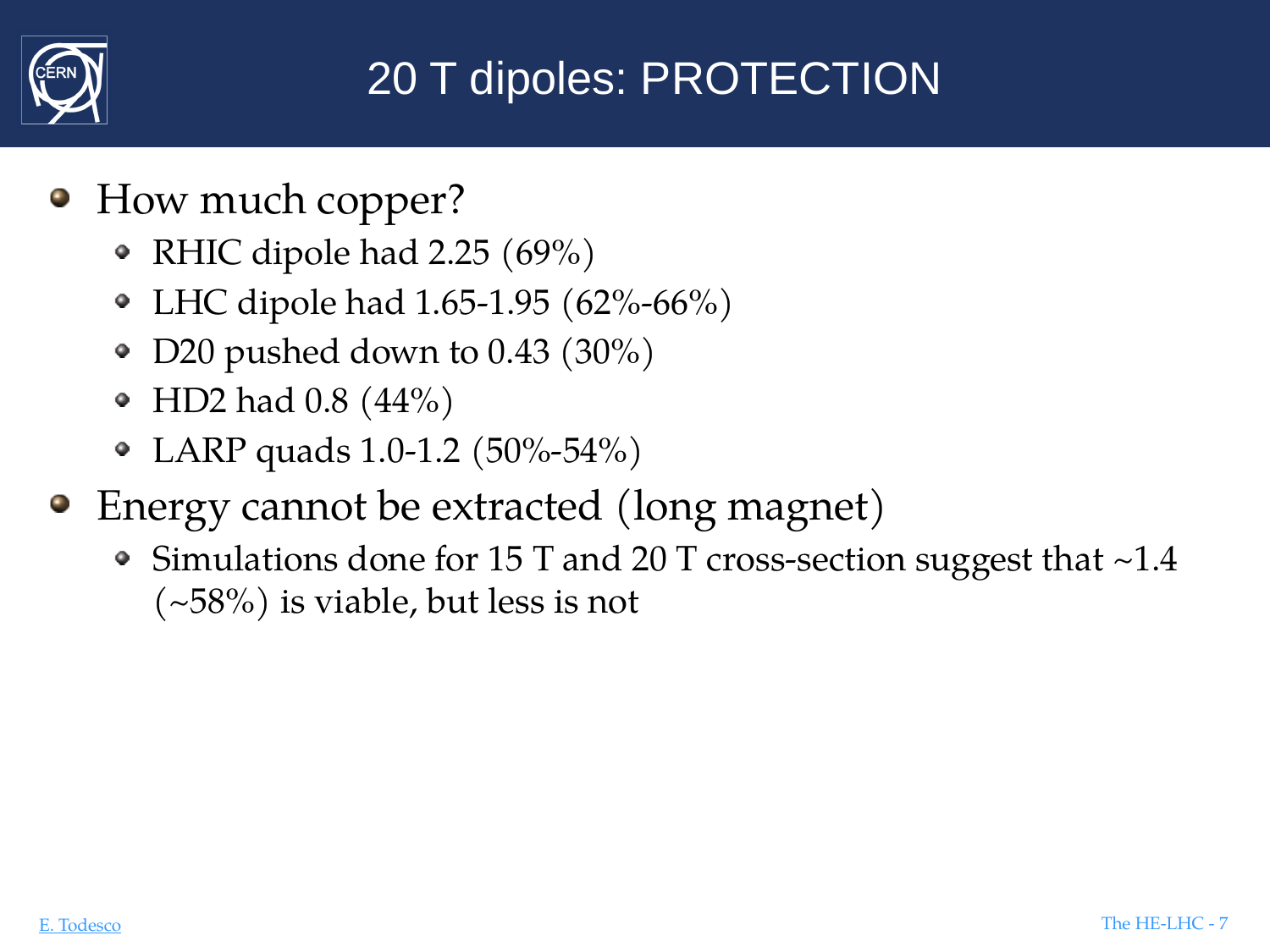

# 20 T dipoles: PROTECTION
How much copper?
RHIC dipole had 2.25 (69%)
LHC dipole had 1.65-1.95 (62%-66%)
D20 pushed down to 0.43 (30%)
HD2 had 0.8 (44%)
LARP quads 1.0-1.2 (50%-54%)
Energy cannot be extracted (long magnet)
Simulations done for 15 T and 20 T cross-section suggest that ~1.4 (~58%) is viable, but less is not
The HE-LHC - 7